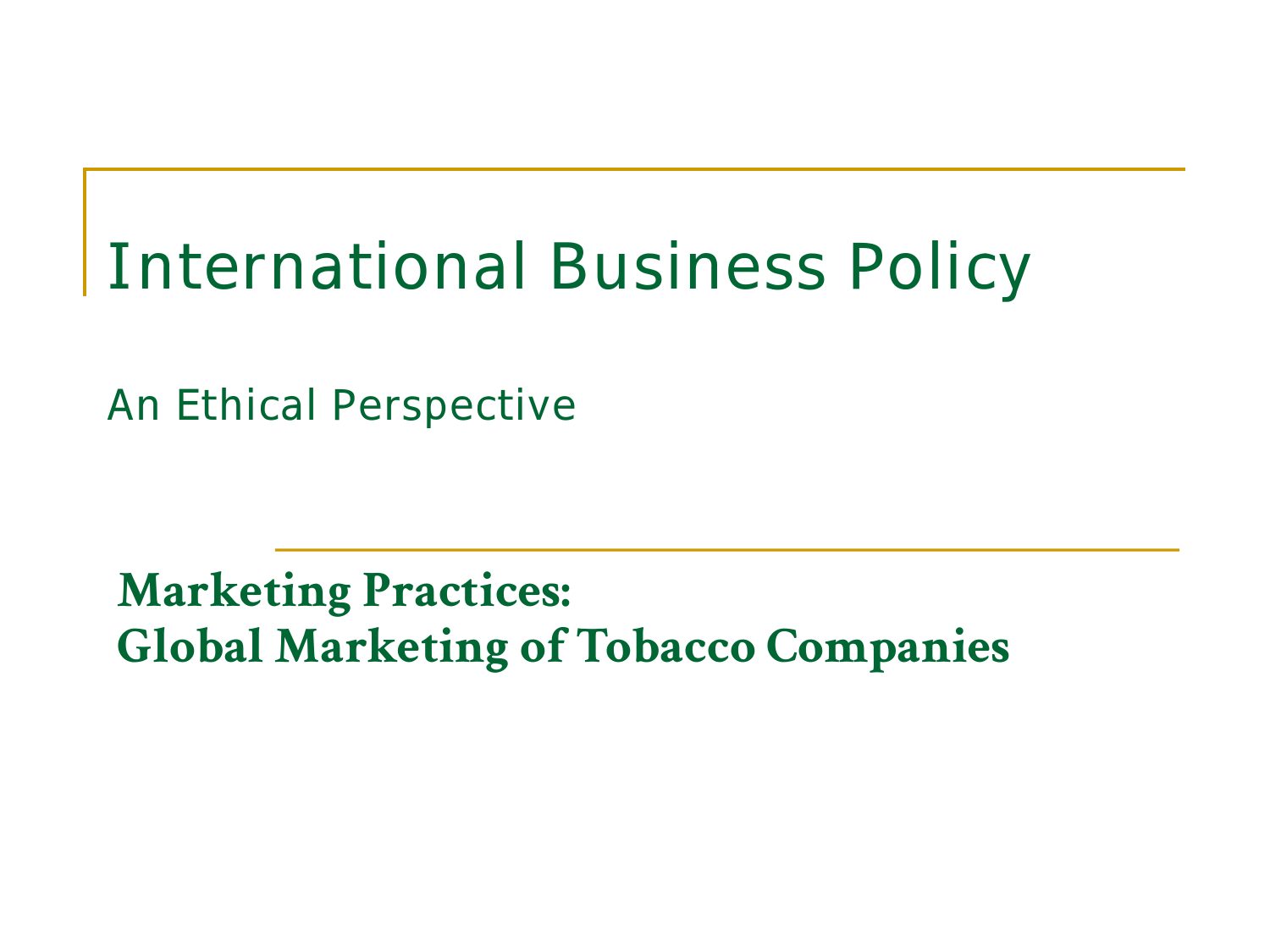

# International Business Policy An Ethical Perspective
Marketing Practices:
Global Marketing of Tobacco Companies